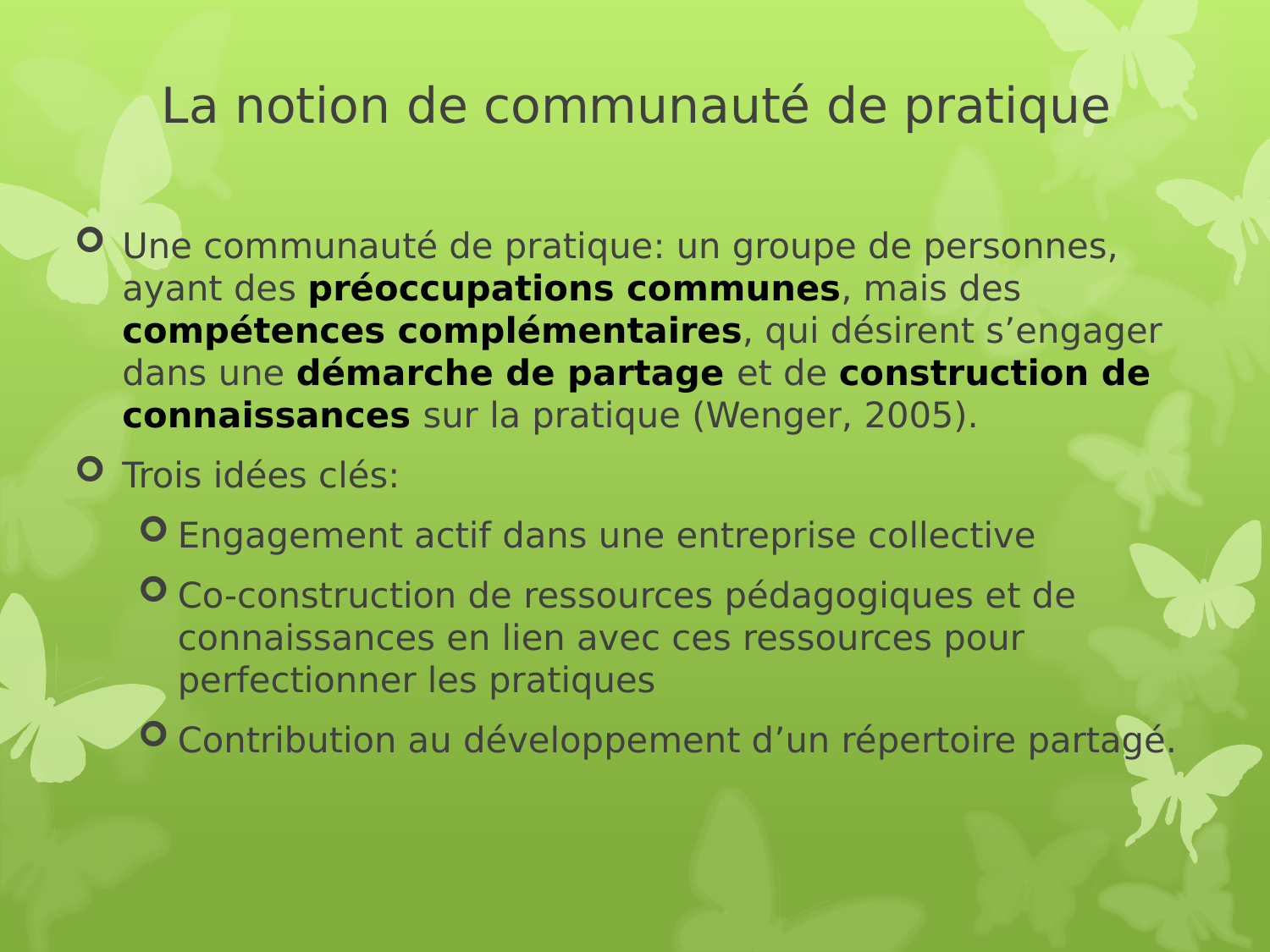

# La notion de communauté de pratique
Une communauté de pratique: un groupe de personnes, ayant des préoccupations communes, mais des compétences complémentaires, qui désirent s’engager dans une démarche de partage et de construction de connaissances sur la pratique (Wenger, 2005).
Trois idées clés:
Engagement actif dans une entreprise collective
Co-construction de ressources pédagogiques et de connaissances en lien avec ces ressources pour perfectionner les pratiques
Contribution au développement d’un répertoire partagé.